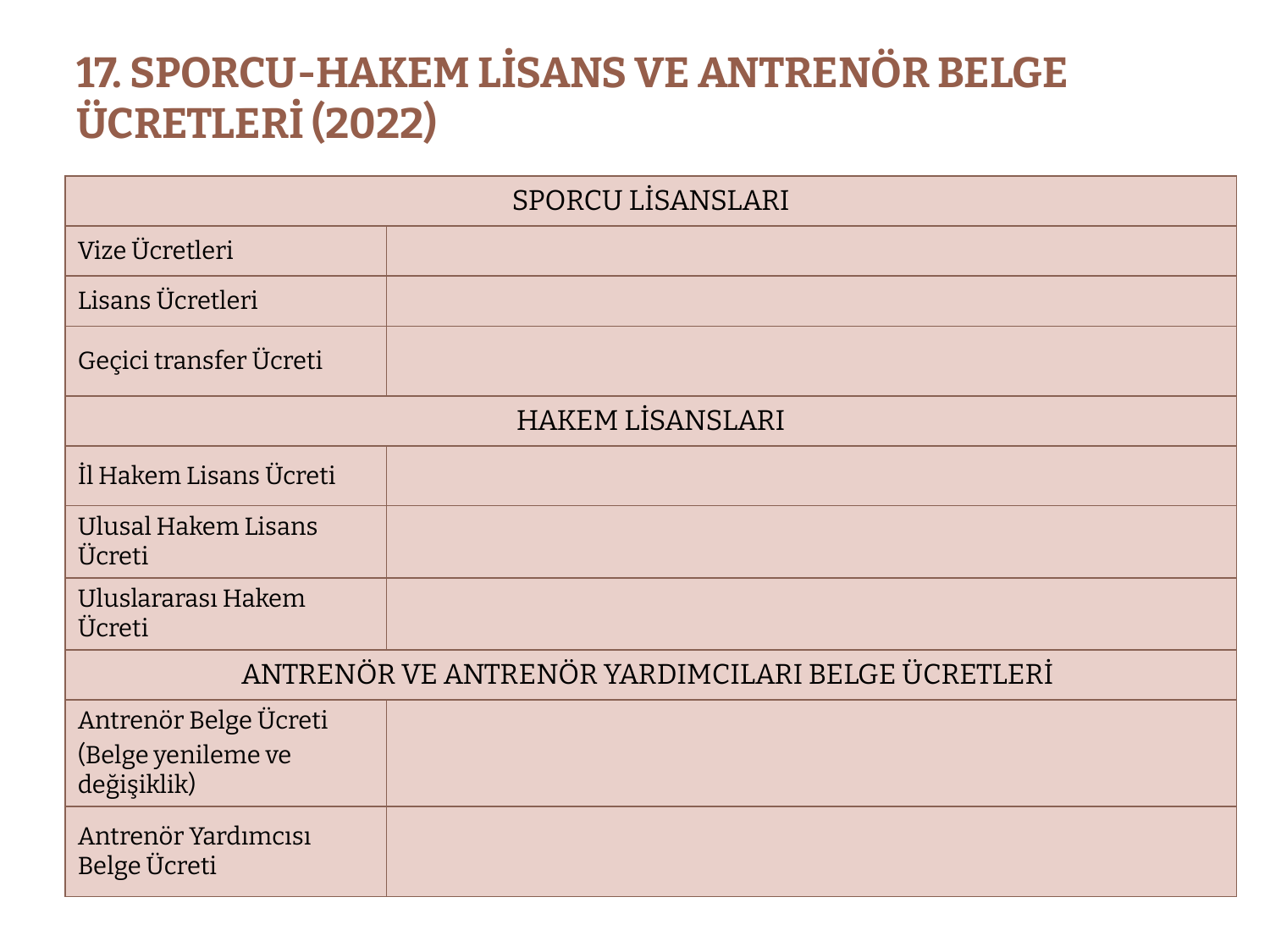

# 17. SPORCU-HAKEM LİSANS VE ANTRENÖR BELGE ÜCRETLERİ (2022)
| SPORCU LİSANSLARI |  |
| --- | --- |
| Vize Ücretleri |  |
| Lisans Ücretleri |  |
| Geçici transfer Ücreti |  |
| HAKEM LİSANSLARI |  |
| İl Hakem Lisans Ücreti |  |
| Ulusal Hakem Lisans Ücreti |  |
| Uluslararası Hakem Ücreti |  |
| ANTRENÖR VE ANTRENÖR YARDIMCILARI BELGE ÜCRETLERİ |  |
| Antrenör Belge Ücreti (Belge yenileme ve değişiklik) |  |
| Antrenör Yardımcısı Belge Ücreti |  |